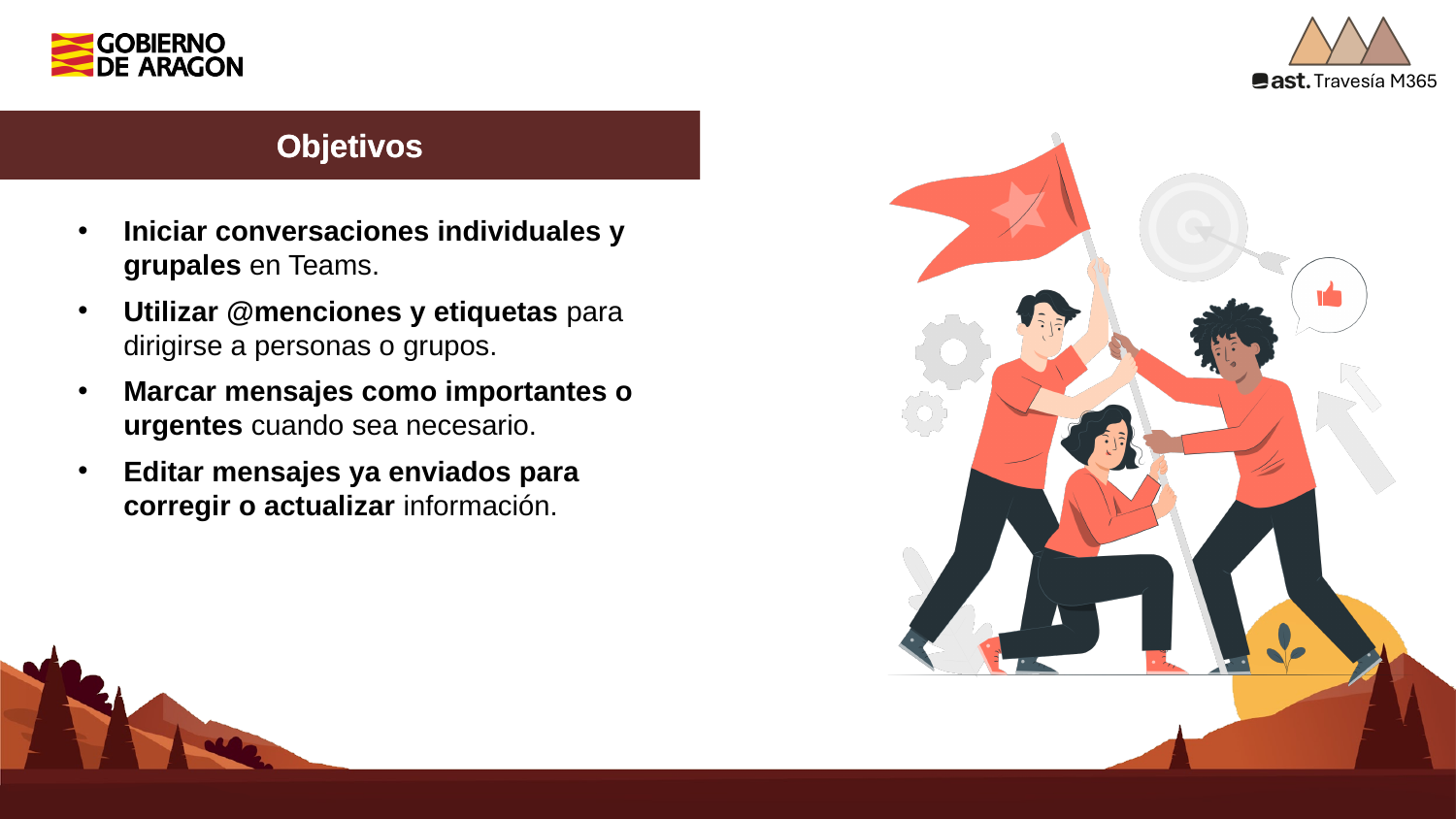

Objetivos
Iniciar conversaciones individuales y grupales en Teams.
Utilizar @menciones y etiquetas para dirigirse a personas o grupos.
Marcar mensajes como importantes o urgentes cuando sea necesario.
Editar mensajes ya enviados para corregir o actualizar información.